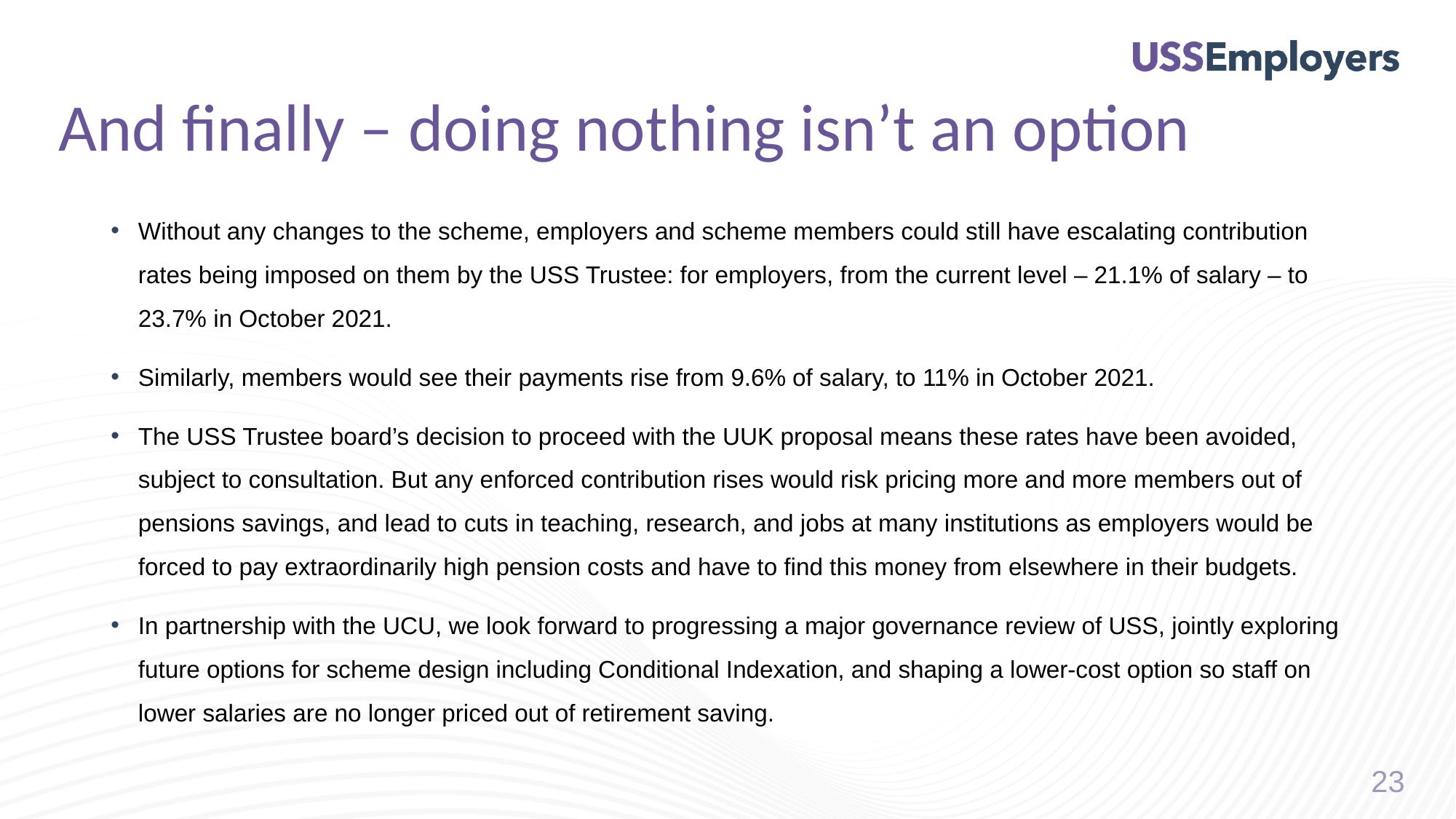

# And finally – doing nothing isn’t an option
Without any changes to the scheme, employers and scheme members could still have escalating contribution rates being imposed on them by the USS Trustee: for employers, from the current level – 21.1% of salary – to 23.7% in October 2021.
Similarly, members would see their payments rise from 9.6% of salary, to 11% in October 2021.
The USS Trustee board’s decision to proceed with the UUK proposal means these rates have been avoided, subject to consultation. But any enforced contribution rises would risk pricing more and more members out of pensions savings, and lead to cuts in teaching, research, and jobs at many institutions as employers would be forced to pay extraordinarily high pension costs and have to find this money from elsewhere in their budgets.
In partnership with the UCU, we look forward to progressing a major governance review of USS, jointly exploring future options for scheme design including Conditional Indexation, and shaping a lower-cost option so staff on lower salaries are no longer priced out of retirement saving.

23